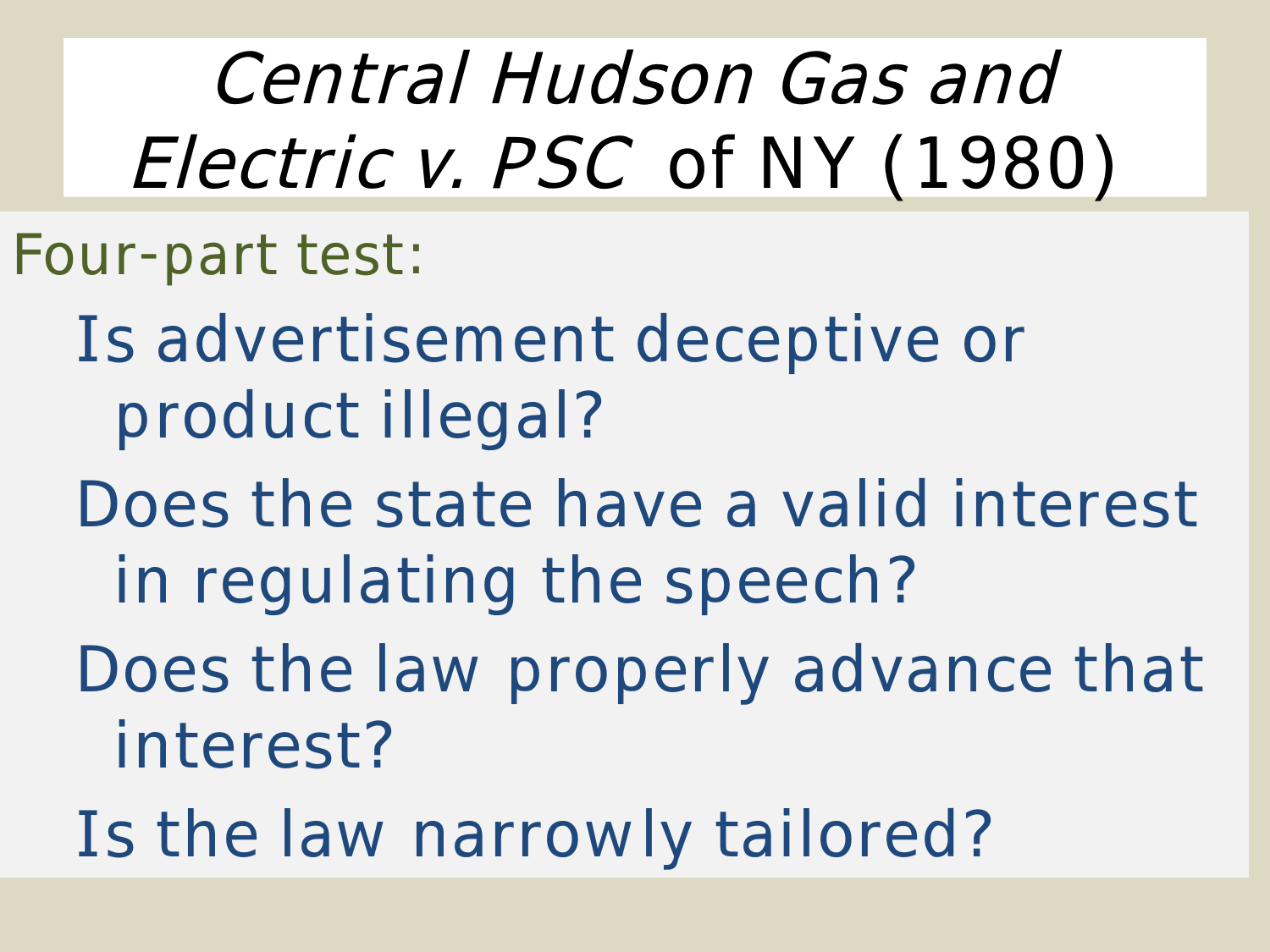

# Central Hudson Gas and Electric v. PSC  of NY (1980)
Four-part test:
Is advertisement deceptive or product illegal?
Does the state have a valid interest in regulating the speech?
Does the law properly advance that interest?
Is the law narrowly tailored?